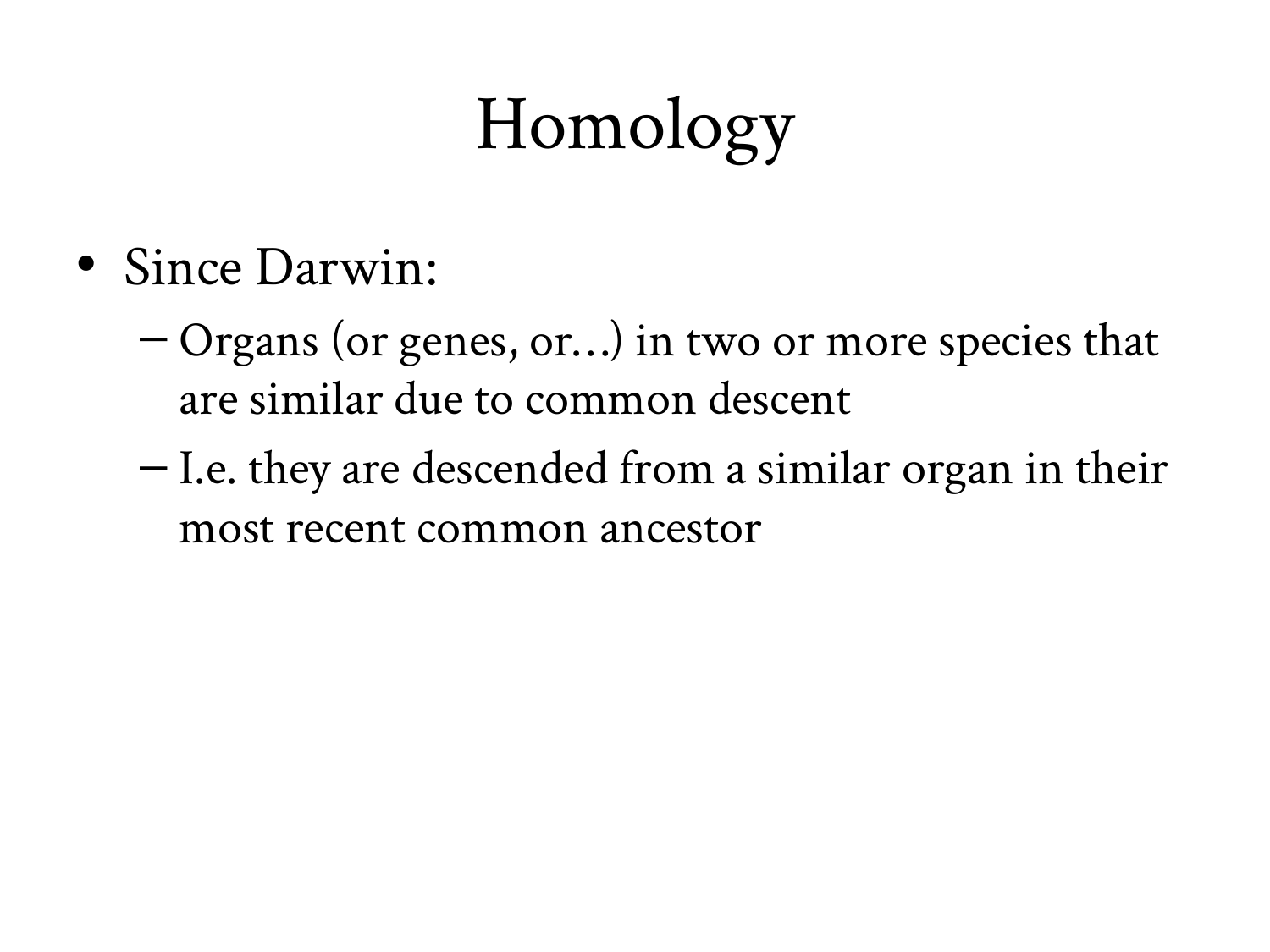

# Homology
Since Darwin:
Organs (or genes, or…) in two or more species that are similar due to common descent
I.e. they are descended from a similar organ in their most recent common ancestor